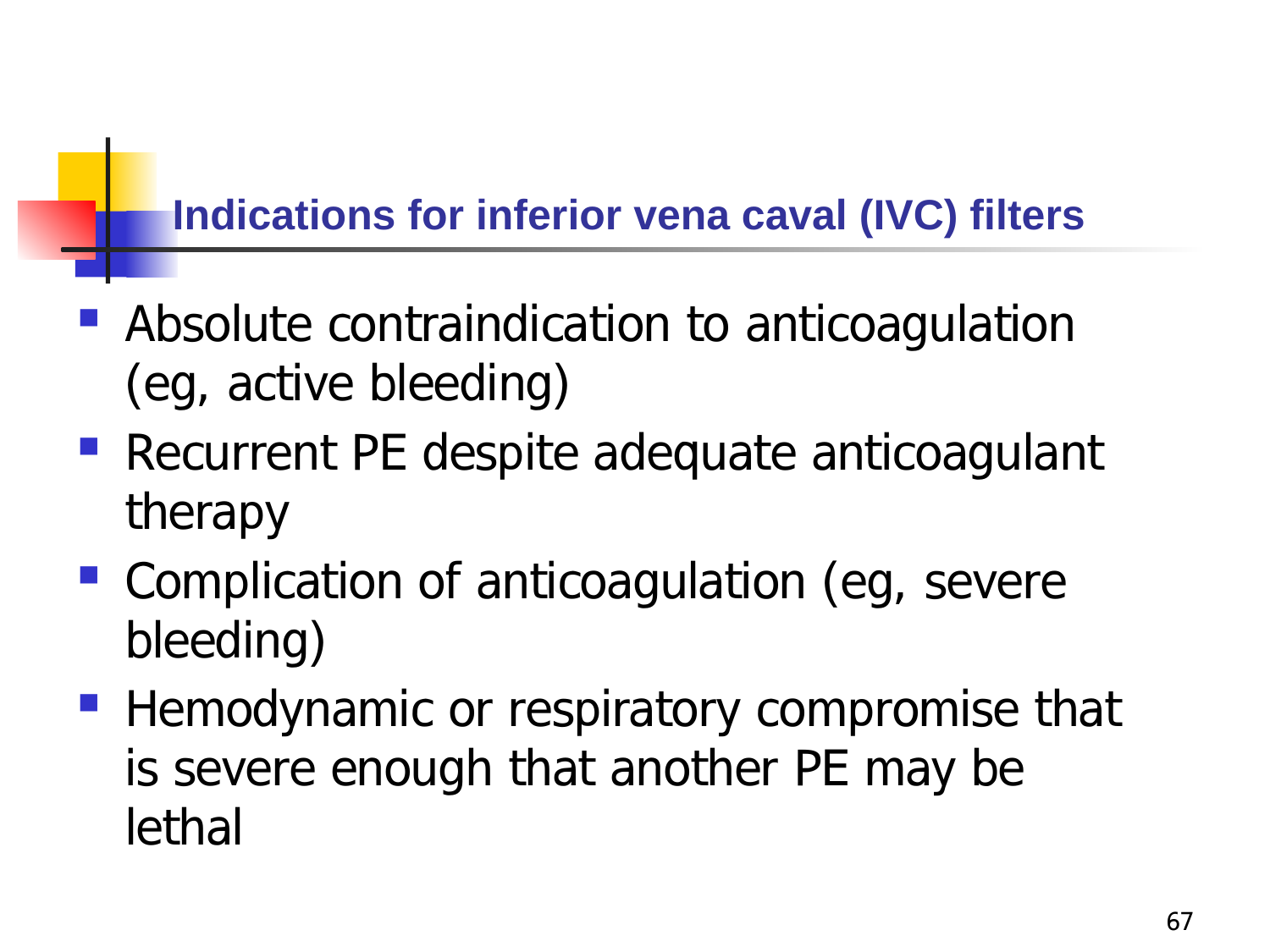

# Indications for inferior vena caval (IVC) filters
Absolute contraindication to anticoagulation (eg, active bleeding)
Recurrent PE despite adequate anticoagulant therapy
Complication of anticoagulation (eg, severe bleeding)
Hemodynamic or respiratory compromise that is severe enough that another PE may be lethal

67